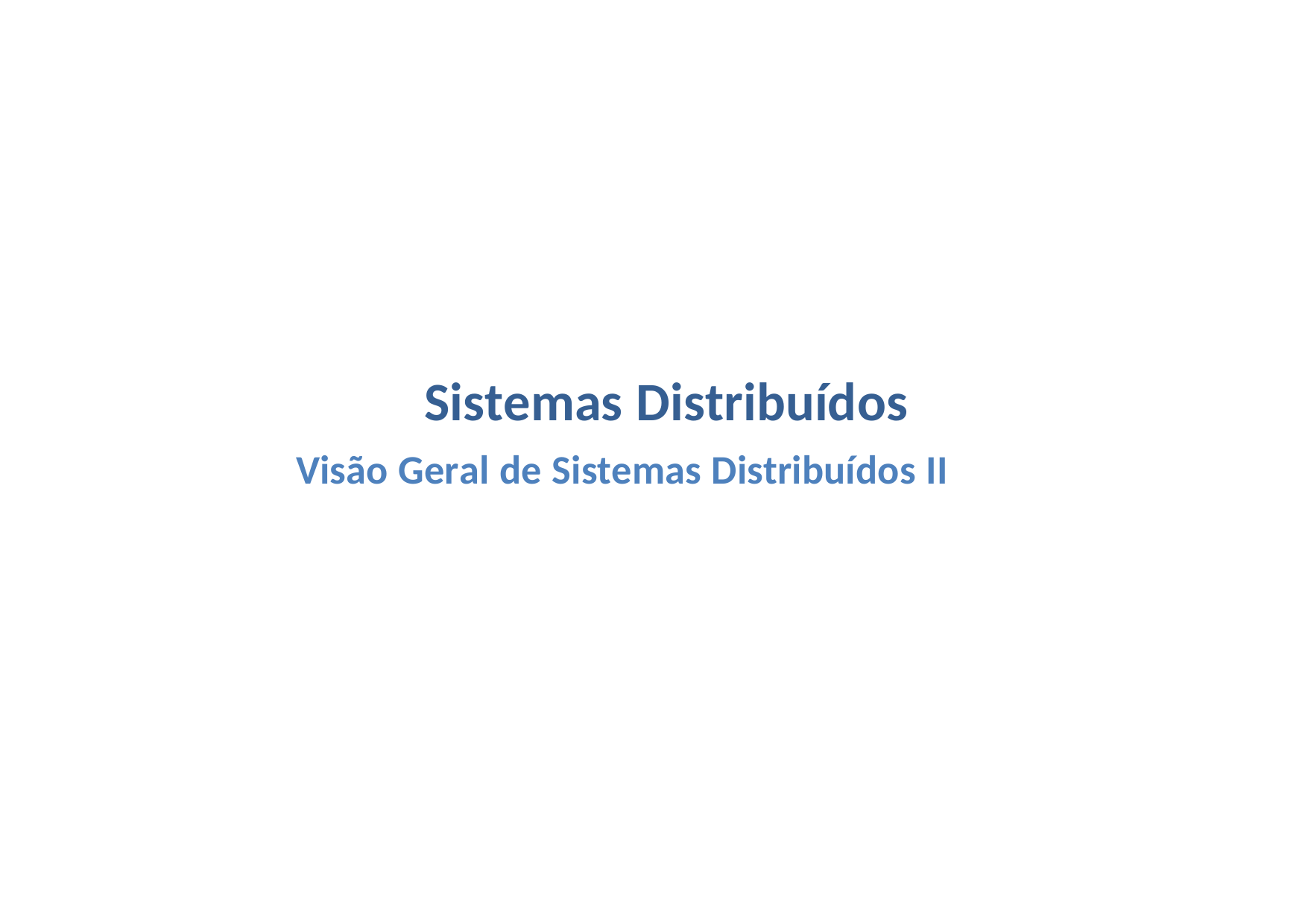

Sistemas Distribuídos
Visão Geral de Sistemas Distribuídos II